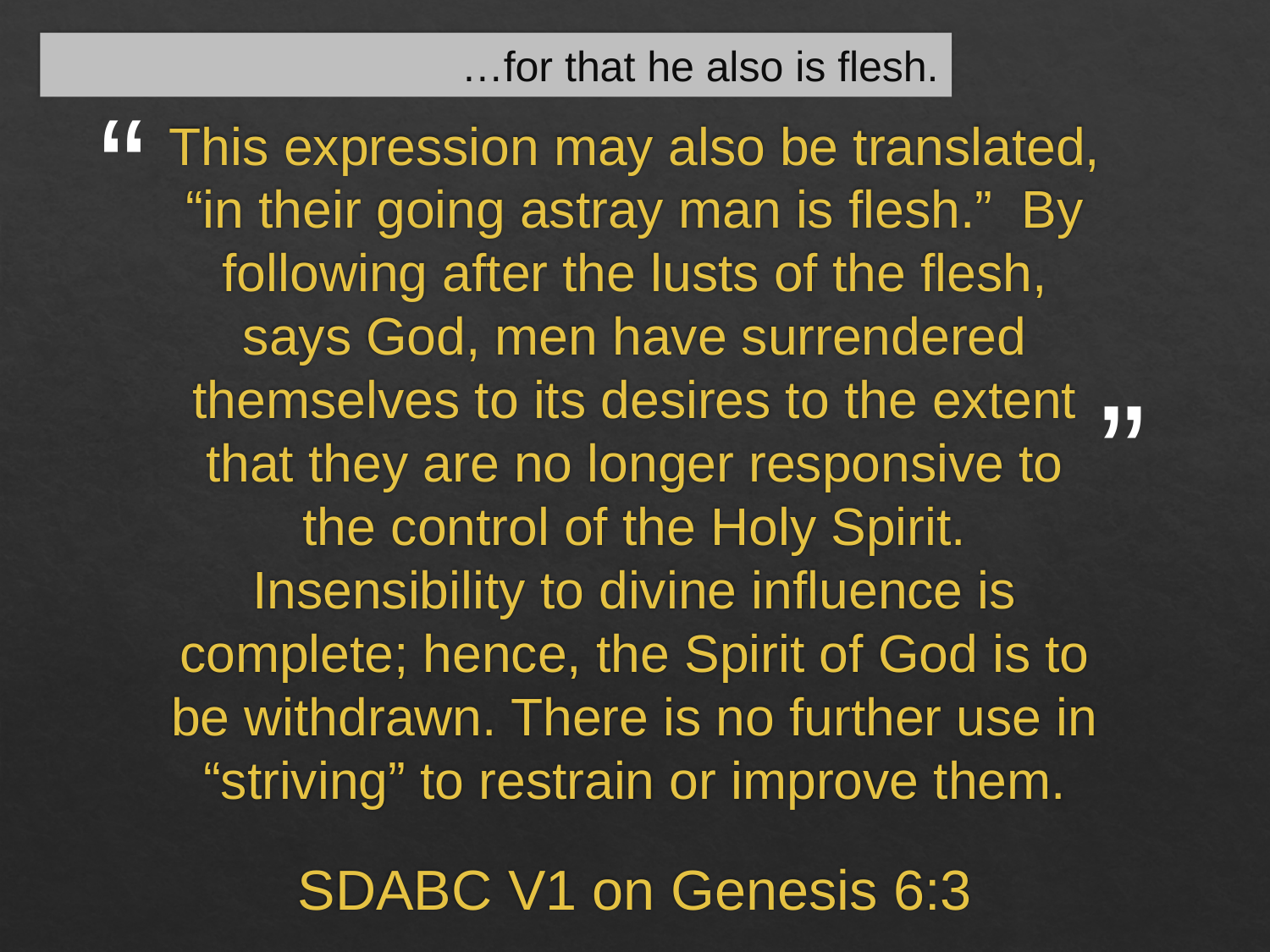

…for that he also is flesh.
# This expression may also be translated, “in their going astray man is flesh.”  By following after the lusts of the flesh, says God, men have surrendered themselves to its desires to the extent that they are no longer responsive to the control of the Holy Spirit. Insensibility to divine influence is complete; hence, the Spirit of God is to be withdrawn. There is no further use in “striving” to restrain or improve them.
SDABC V1 on Genesis 6:3